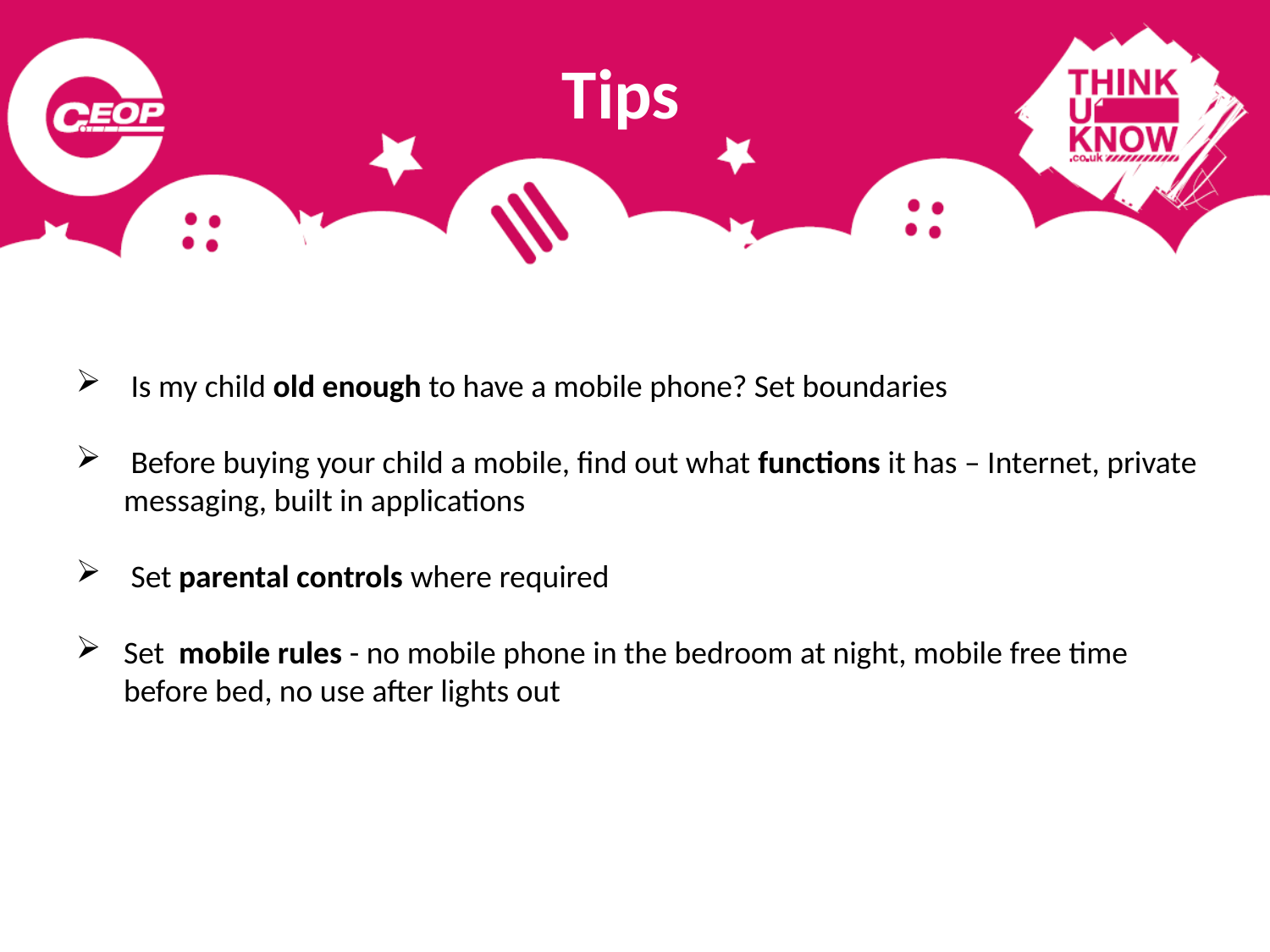

Tips
 Is my child old enough to have a mobile phone? Set boundaries

 Before buying your child a mobile, find out what functions it has – Internet, private messaging, built in applications

 Set parental controls where required

Set  mobile rules - no mobile phone in the bedroom at night, mobile free time before bed, no use after lights out